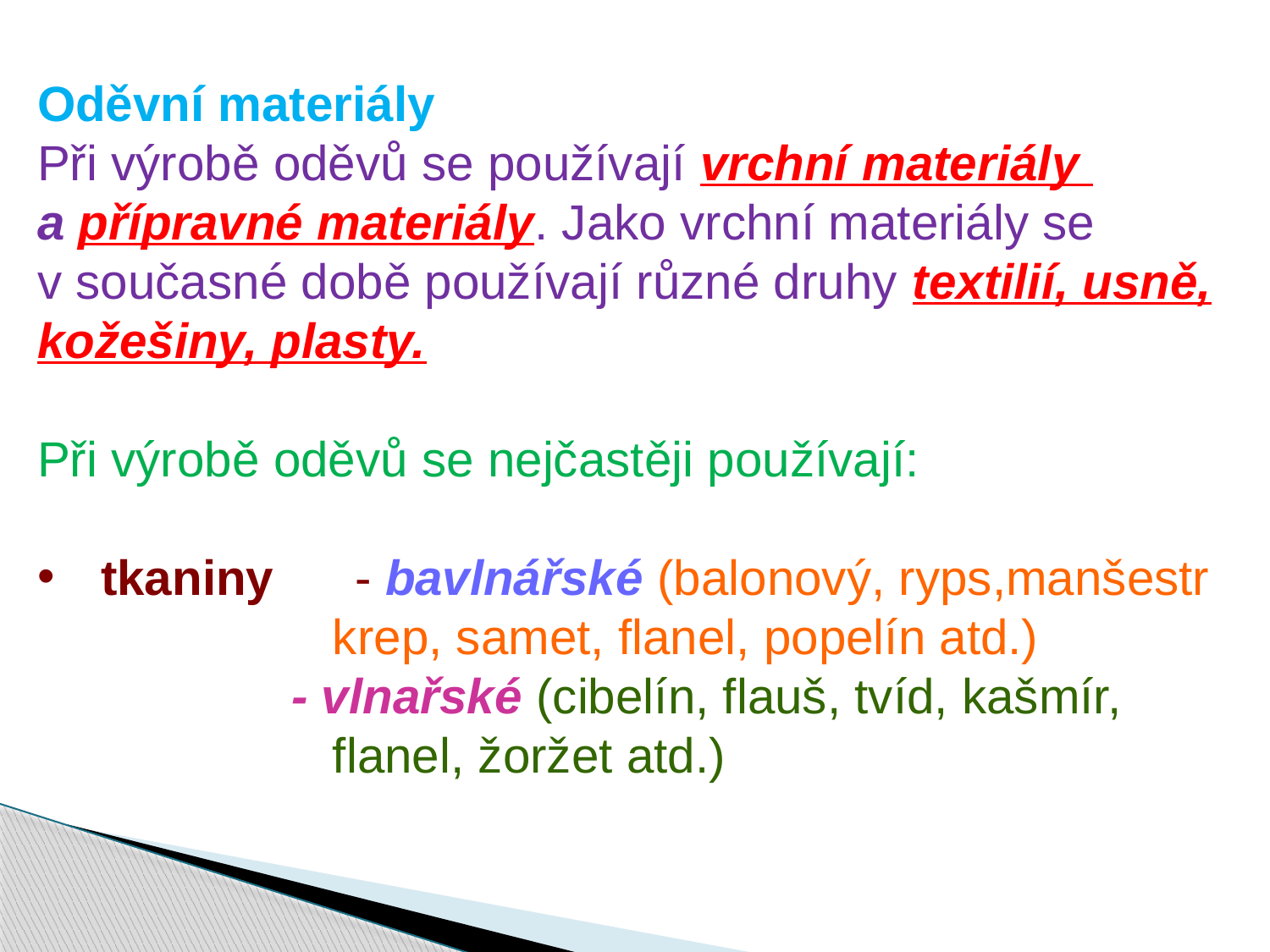

Oděvní materiály
Při výrobě oděvů se používají vrchní materiály
a přípravné materiály. Jako vrchní materiály se
v současné době používají různé druhy textilií, usně, kožešiny, plasty.

Při výrobě oděvů se nejčastěji používají:

tkaniny	- bavlnářské (balonový, ryps,manšestr
		   krep, samet, flanel, popelín atd.)
		- vlnařské (cibelín, flauš, tvíd, kašmír,
		   flanel, žoržet atd.)